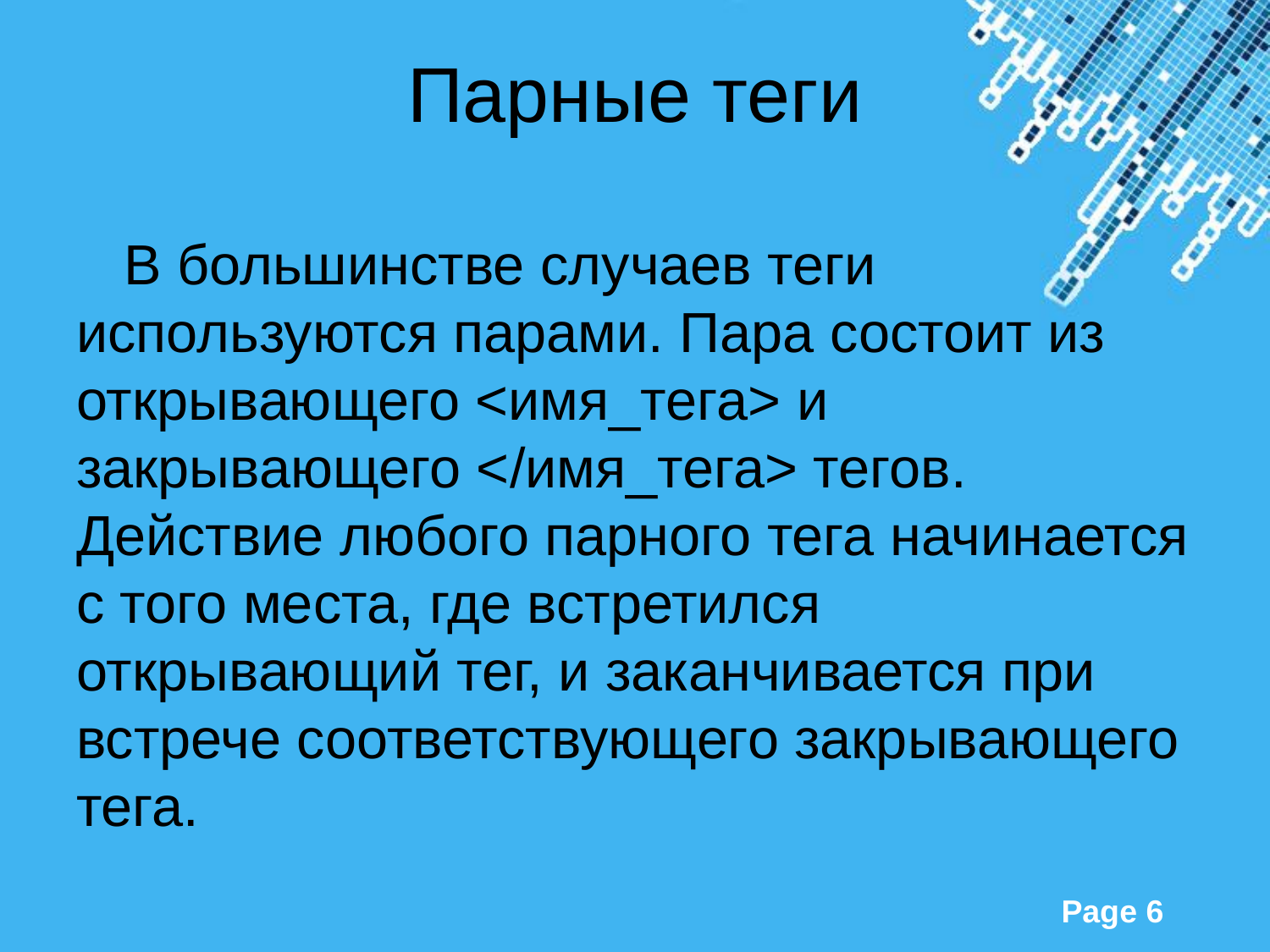

# Парные теги
В большинстве случаев теги используются парами. Пара состоит из открывающего <имя_тега> и закрывающего </имя_тега> тегов. Действие любого парного тега начинается с того места, где встретился открывающий тег, и заканчивается при встрече соответствующего закрывающего тега.